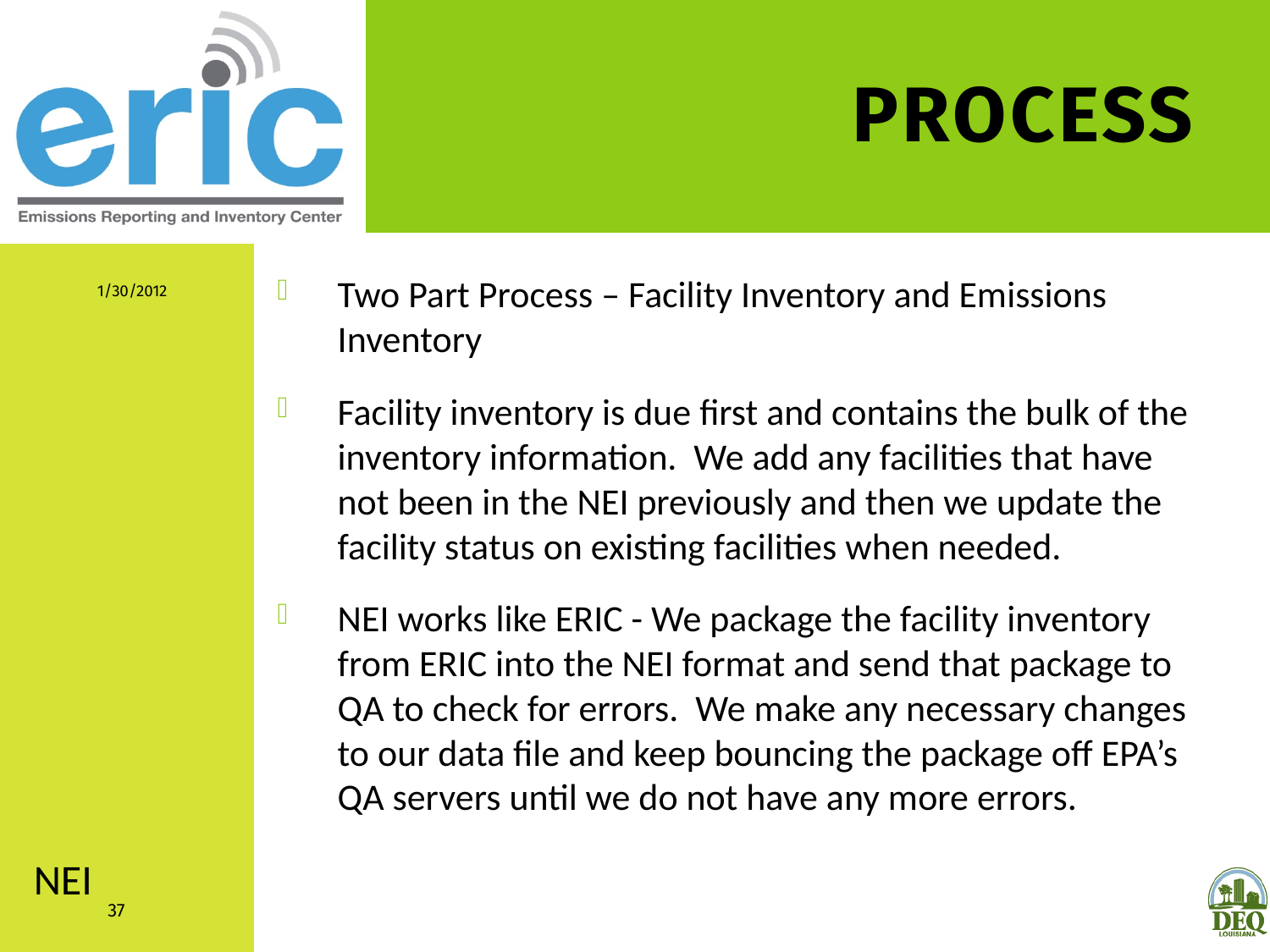

# Process
1/30/2012
Two Part Process – Facility Inventory and Emissions Inventory
Facility inventory is due first and contains the bulk of the inventory information.  We add any facilities that have not been in the NEI previously and then we update the facility status on existing facilities when needed.
NEI works like ERIC - We package the facility inventory from ERIC into the NEI format and send that package to QA to check for errors.  We make any necessary changes to our data file and keep bouncing the package off EPA’s QA servers until we do not have any more errors.
NEI
37